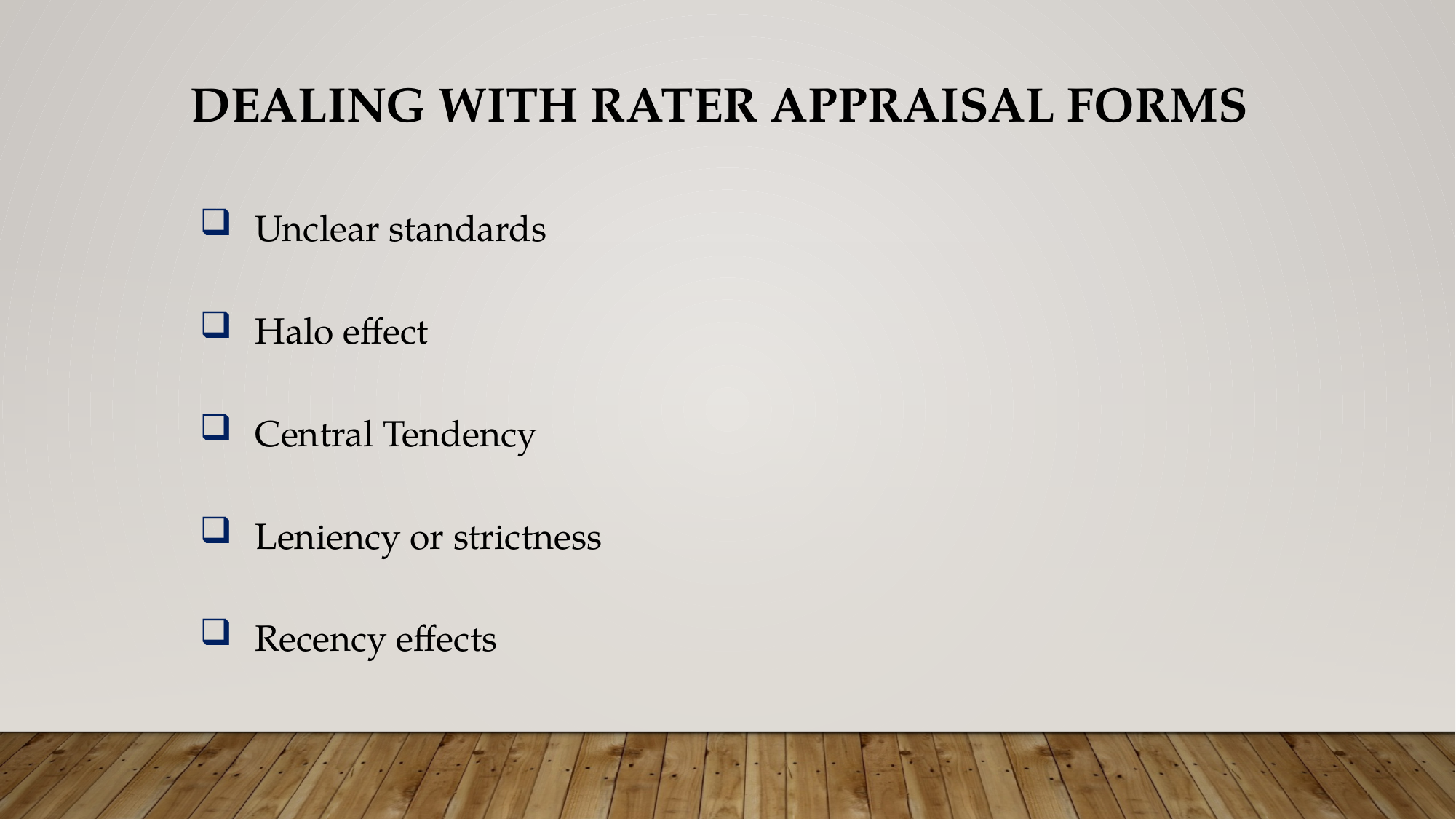

Dealing with rater appraisal forms
Unclear standards
Halo effect
Central Tendency
Leniency or strictness
Recency effects